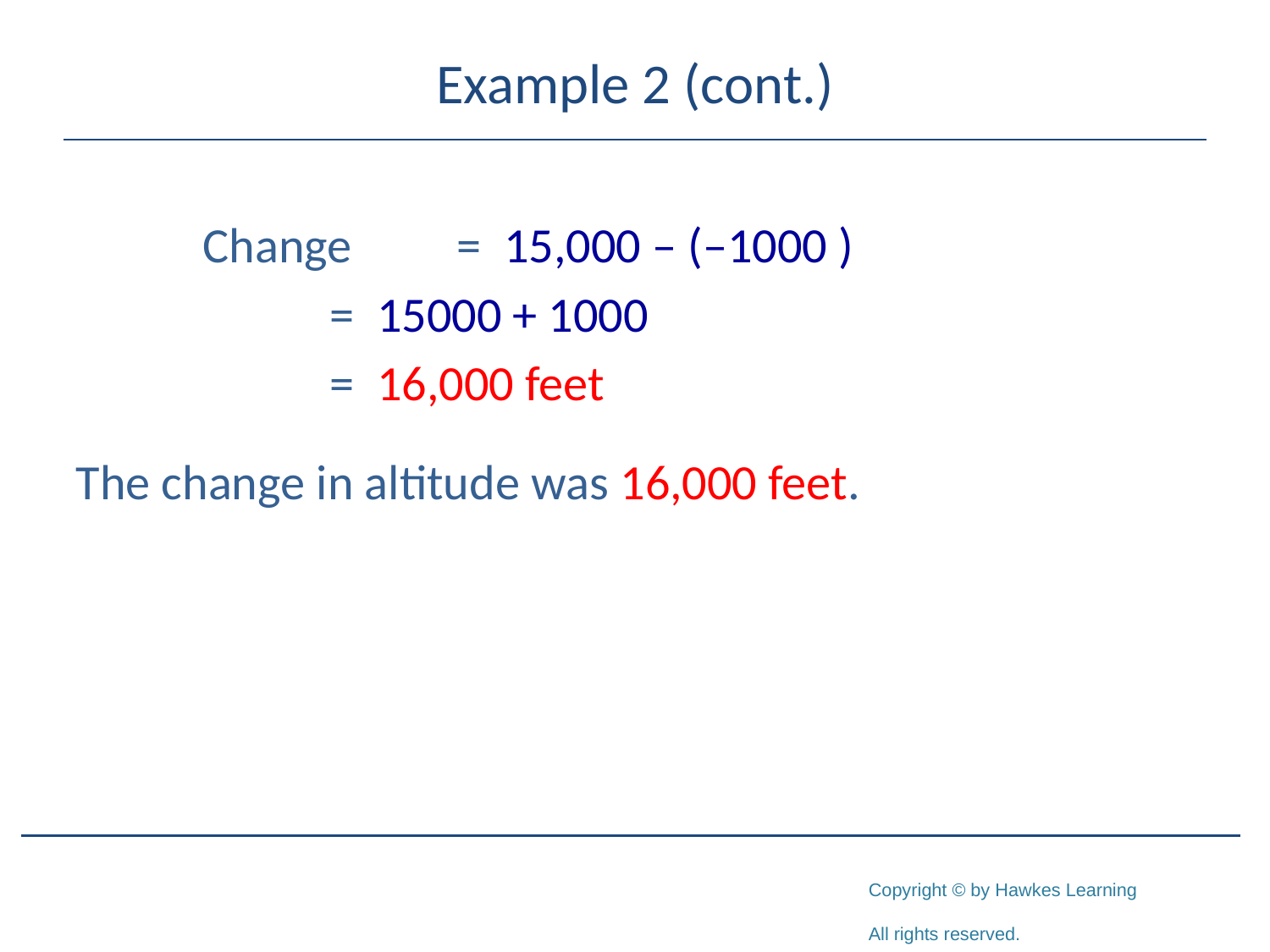

# Example 2 (cont.)
	Change 	=  15,000 – (–1000 )
             	=  15000 + 1000
		=  16,000 feet
The change in altitude was 16,000 feet.